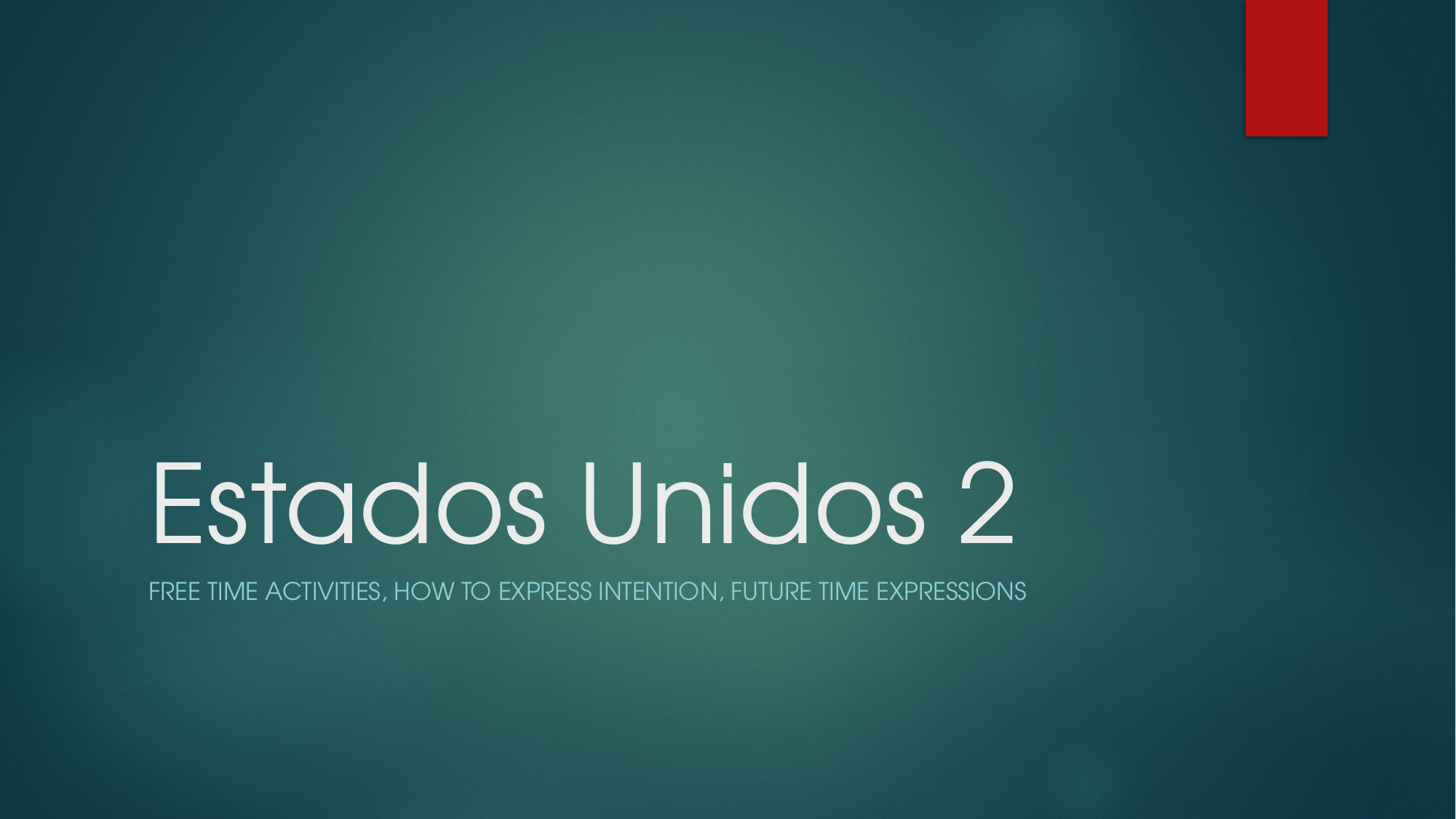

# Estados Unidos 2
Free time activities, how to express intention, future time expressions